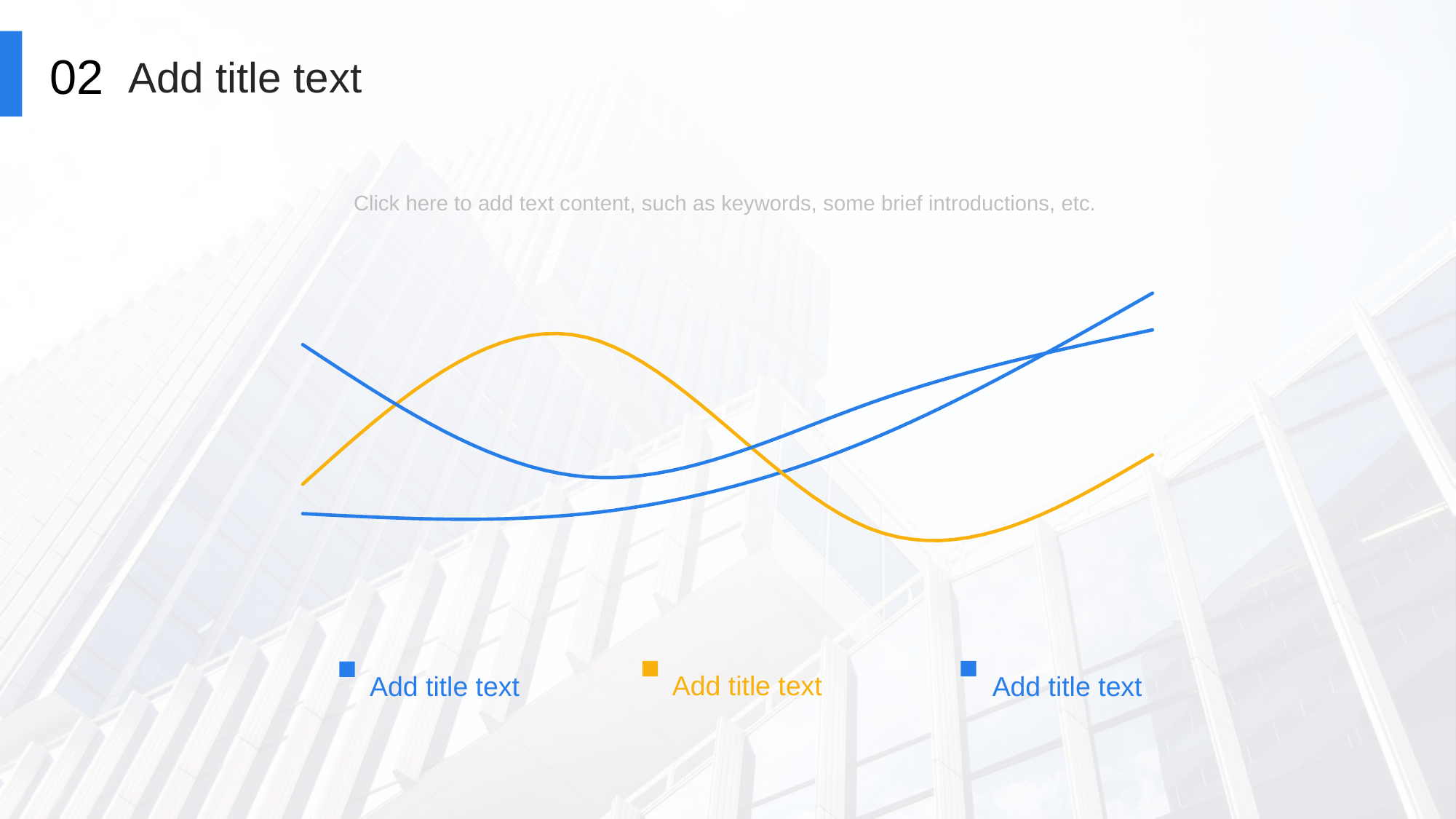

02
Add title text
Click here to add text content, such as keywords, some brief introductions, etc.

### Chart

| Category | Series 1 | Series 2 | Series 3 |
|---|---|---|---|
Add title text
Add title text
Add title text